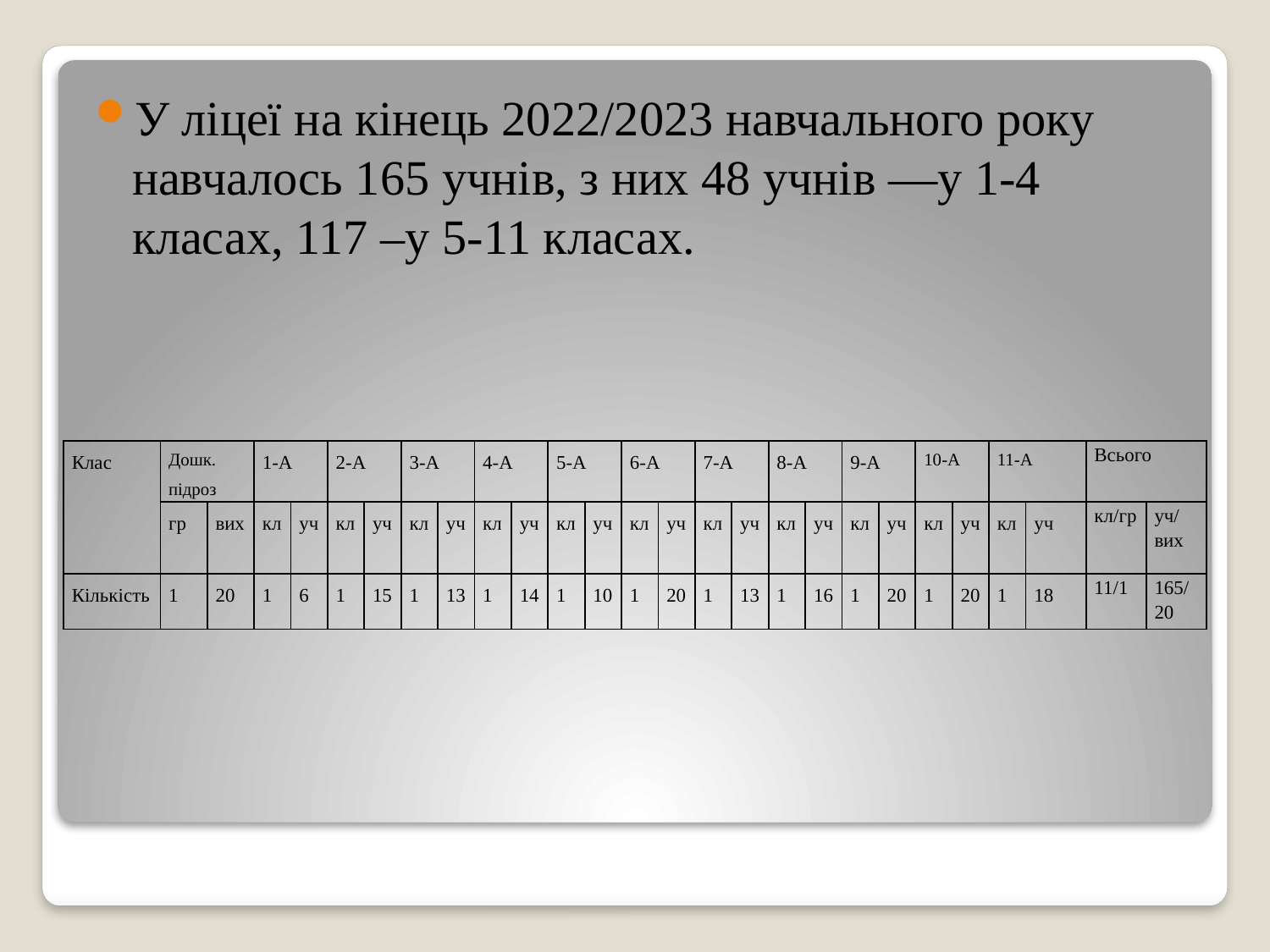

У ліцеї на кінець 2022/2023 навчального року навчалось 165 учнів, з них 48 учнів —у 1-4 класах, 117 –у 5-11 класах.

| Клас | Дошк. підроз |  | 1-А |  | 2-А |  | 3-А |  | 4-А |  | 5-А |  | 6-А |  | 7-А |  | 8-А |  | 9-А |  | 10-А |  | 11-А |  | Всього |  |
| --- | --- | --- | --- | --- | --- | --- | --- | --- | --- | --- | --- | --- | --- | --- | --- | --- | --- | --- | --- | --- | --- | --- | --- | --- | --- | --- |
|  | гр | вих | кл | уч | кл | уч | кл | уч | кл | уч | кл | уч | кл | уч | кл | уч | кл | уч | кл | уч | кл | уч | кл | уч | кл/гр | уч/вих |
| Кількість | 1 | 20 | 1 | 6 | 1 | 15 | 1 | 13 | 1 | 14 | 1 | 10 | 1 | 20 | 1 | 13 | 1 | 16 | 1 | 20 | 1 | 20 | 1 | 18 | 11/1 | 165/20 |
#